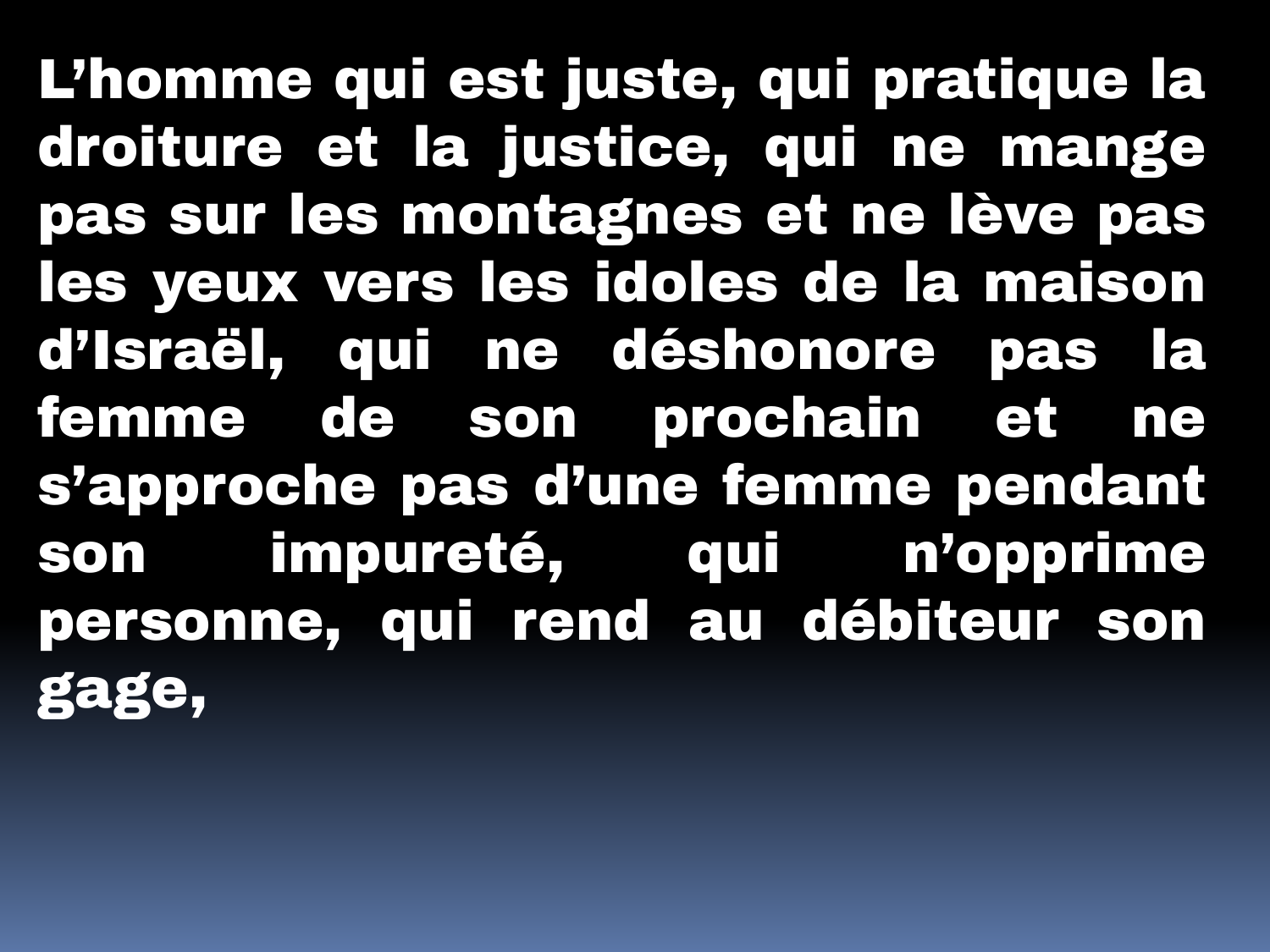

L’homme qui est juste, qui pratique la droiture et la justice, qui ne mange pas sur les montagnes et ne lève pas les yeux vers les idoles de la maison d’Israël, qui ne déshonore pas la femme de son prochain et ne s’approche pas d’une femme pendant son impureté, qui n’opprime personne, qui rend au débiteur son gage,